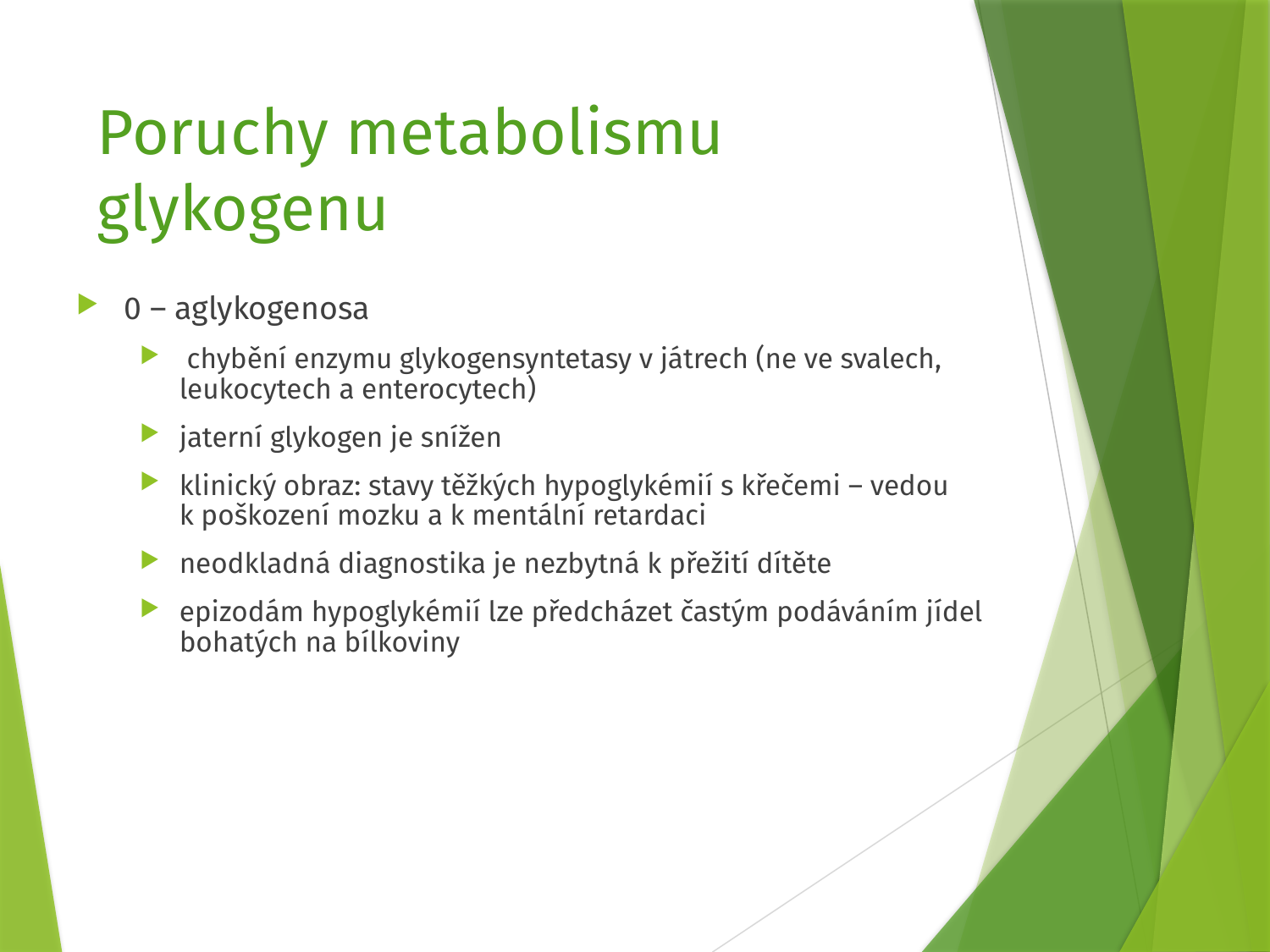

# Poruchy metabolismu glykogenu
0 – aglykogenosa
 chybění enzymu glykogensyntetasy v játrech (ne ve svalech, leukocytech a enterocytech)
jaterní glykogen je snížen
klinický obraz: stavy těžkých hypoglykémií s křečemi – vedou k poškození mozku a k mentální retardaci
neodkladná diagnostika je nezbytná k přežití dítěte
epizodám hypoglykémií lze předcházet častým podáváním jídel bohatých na bílkoviny